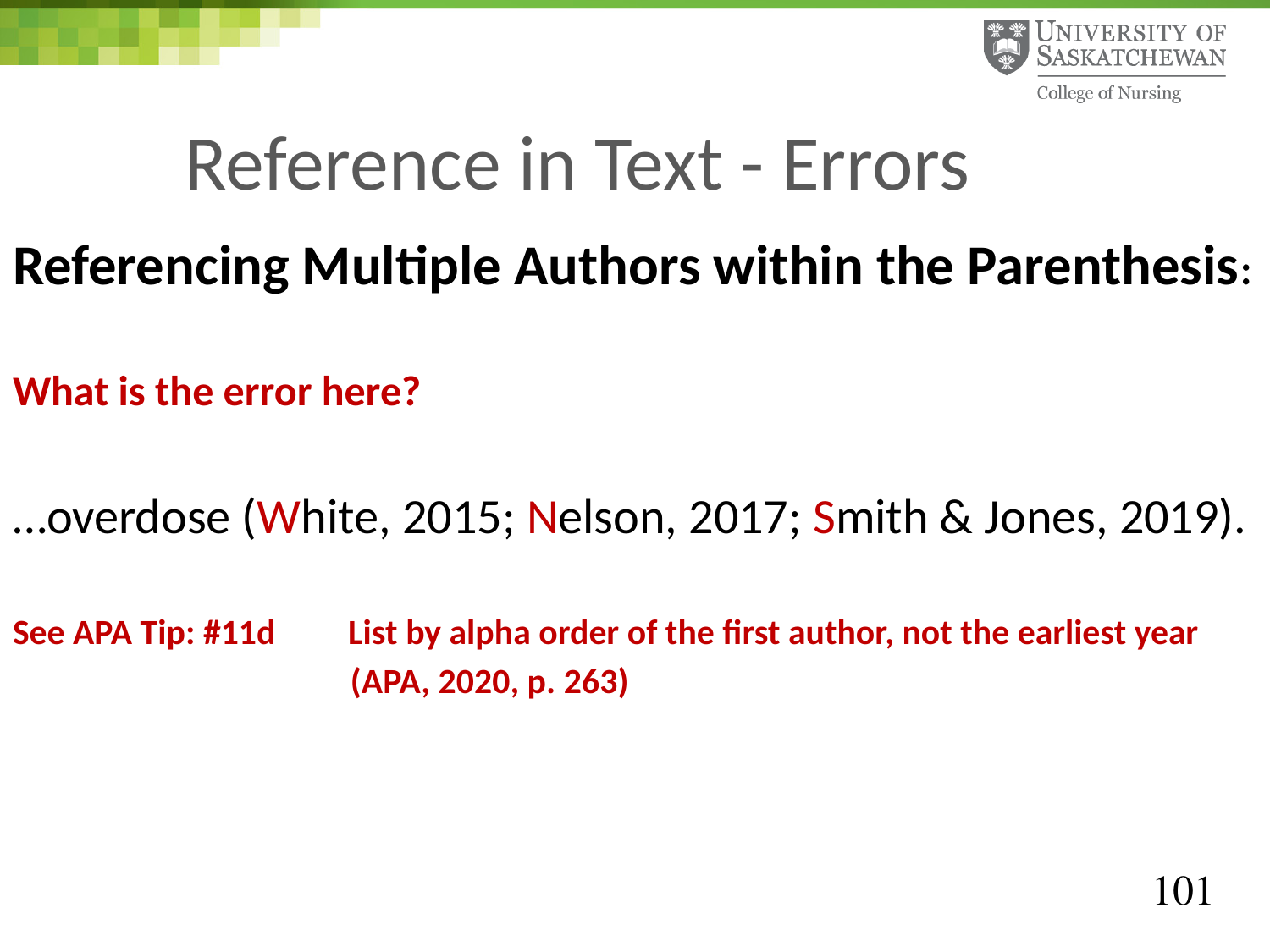

# Reference in Text - Errors
Referencing Multiple Authors within the Parenthesis:

What is the error here?

…overdose (White, 2015; Nelson, 2017; Smith & Jones, 2019).

See APA Tip: #11d         List by alpha order of the first author, not the earliest year
                                          (APA, 2020, p. 263)